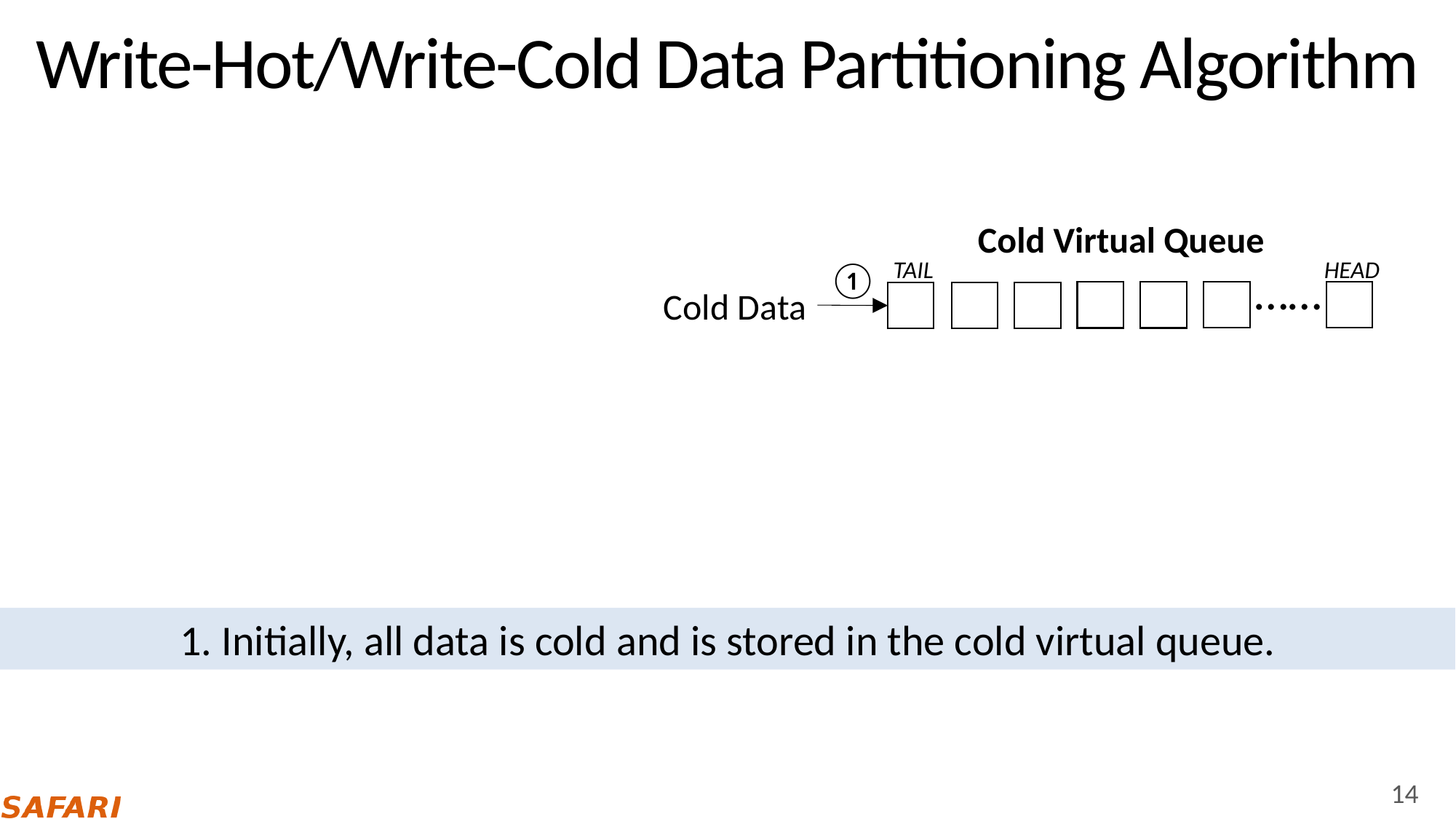

# Write-Hot/Write-Cold Data Partitioning Algorithm
Cold Virtual Queue
TAIL
HEAD
①
……
Cold Data

1. Initially, all data is cold and is stored in the cold virtual queue.
14